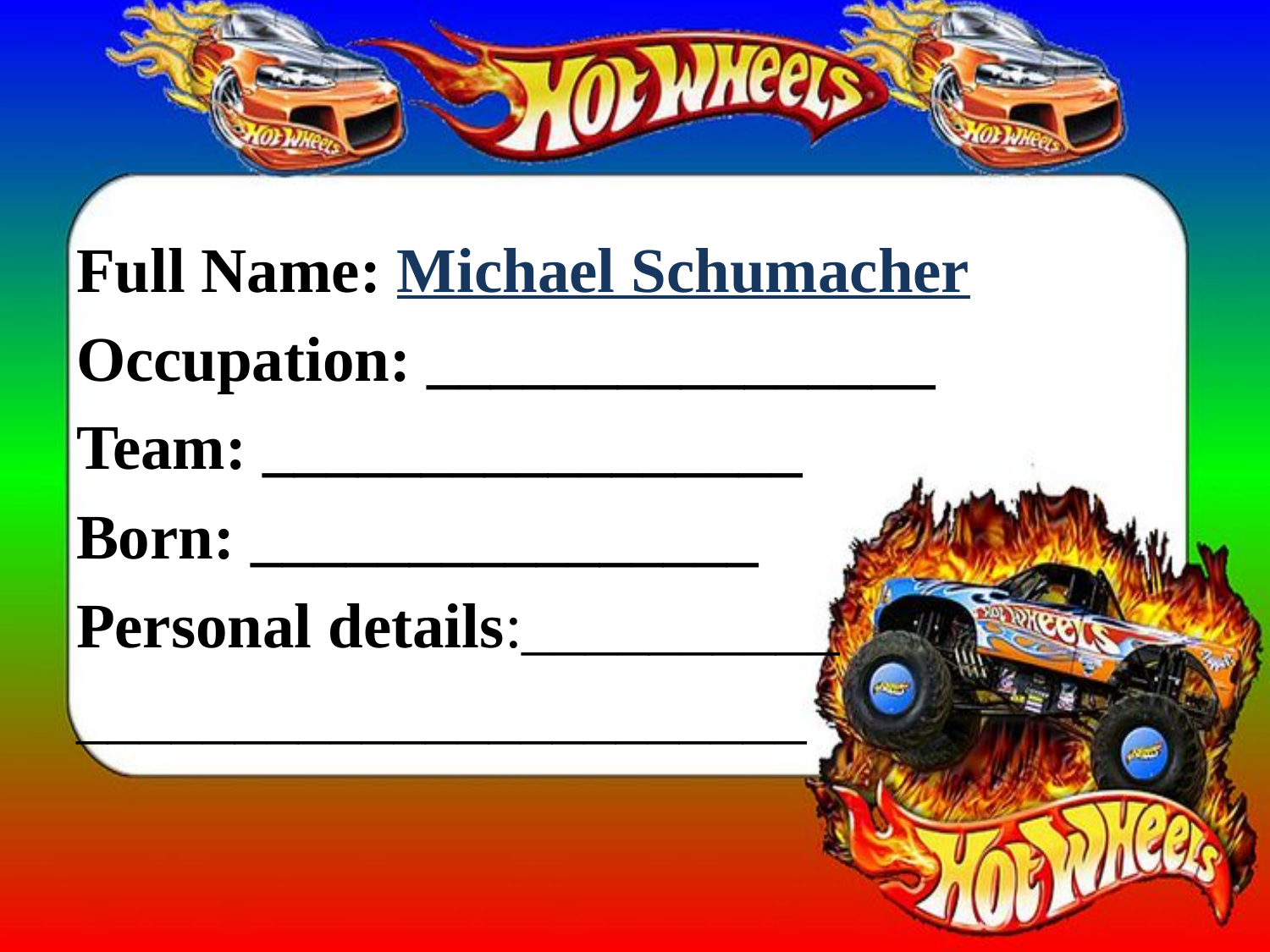

Full Name: Michael Schumacher
Occupation: ________________
Team: _________________
Born: ________________
Personal details:__________
_______________________